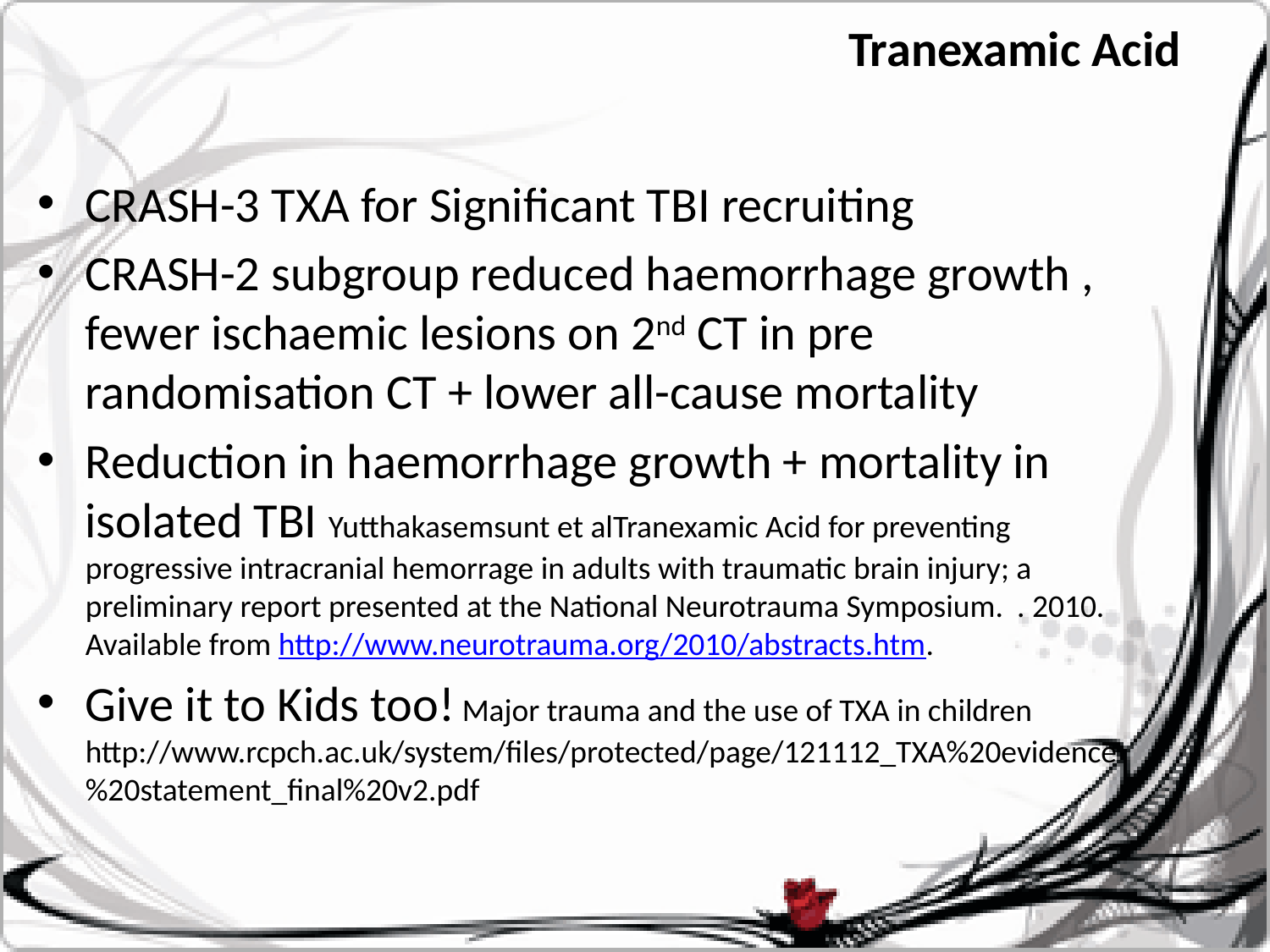

# Tranexamic Acid
CRASH-3 TXA for Significant TBI recruiting
CRASH-2 subgroup reduced haemorrhage growth , fewer ischaemic lesions on 2nd CT in pre randomisation CT + lower all-cause mortality
Reduction in haemorrhage growth + mortality in isolated TBI Yutthakasemsunt et alTranexamic Acid for preventing progressive intracranial hemorrage in adults with traumatic brain injury; a preliminary report presented at the National Neurotrauma Symposium.  . 2010. Available from http://www.neurotrauma.org/2010/abstracts.htm.
Give it to Kids too! Major trauma and the use of TXA in children http://www.rcpch.ac.uk/system/files/protected/page/121112_TXA%20evidence%20statement_final%20v2.pdf